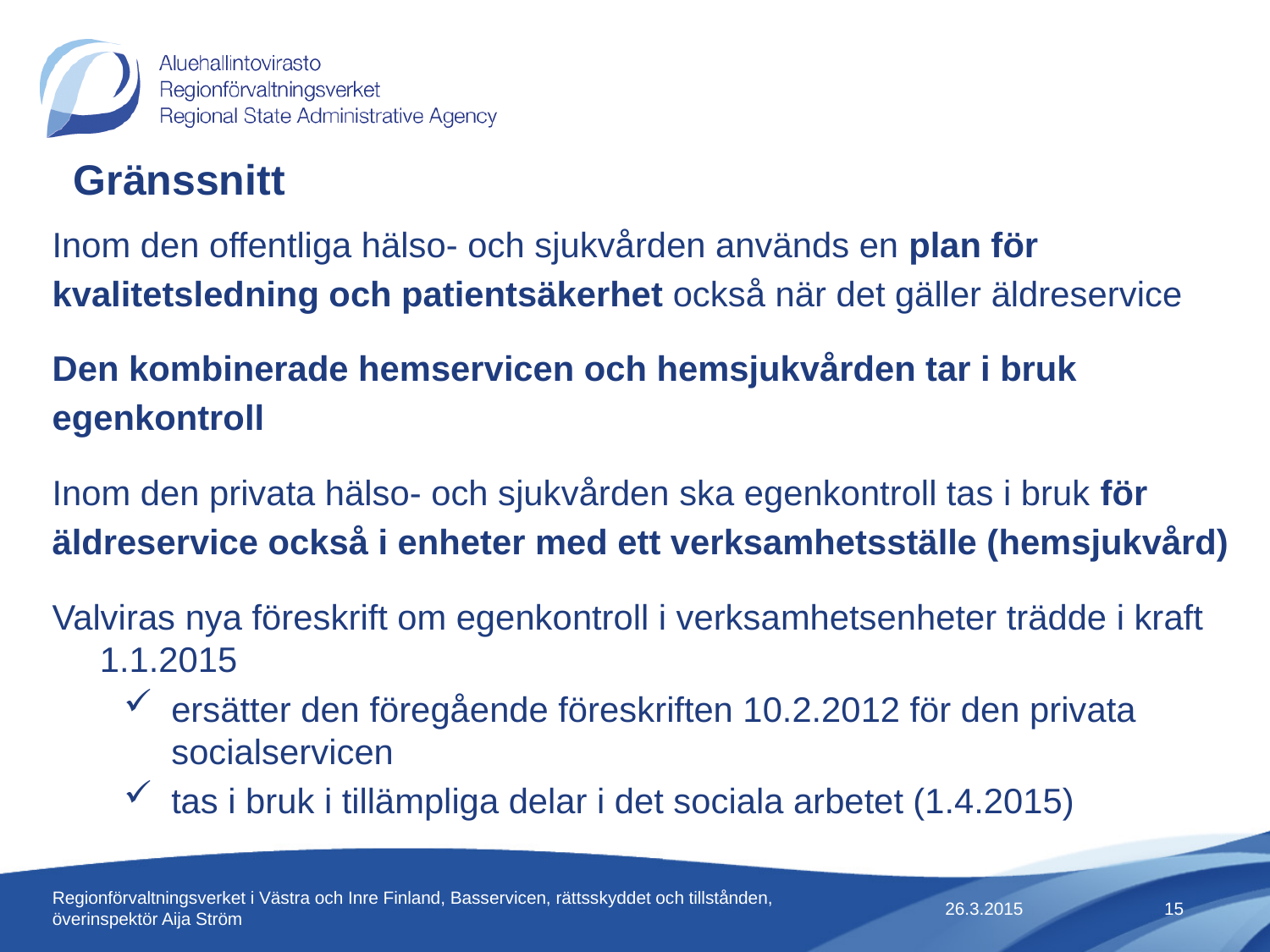

# Gränssnitt
Inom den offentliga hälso- och sjukvården används en plan för
kvalitetsledning och patientsäkerhet också när det gäller äldreservice

Den kombinerade hemservicen och hemsjukvården tar i bruk
egenkontroll

Inom den privata hälso- och sjukvården ska egenkontroll tas i bruk för
äldreservice också i enheter med ett verksamhetsställe (hemsjukvård)

Valviras nya föreskrift om egenkontroll i verksamhetsenheter trädde i kraft 1.1.2015
ersätter den föregående föreskriften 10.2.2012 för den privata socialservicen
tas i bruk i tillämpliga delar i det sociala arbetet (1.4.2015)

26.3.2015
Regionförvaltningsverket i Västra och Inre Finland, Basservicen, rättsskyddet och tillstånden, överinspektör Aija Ström
15